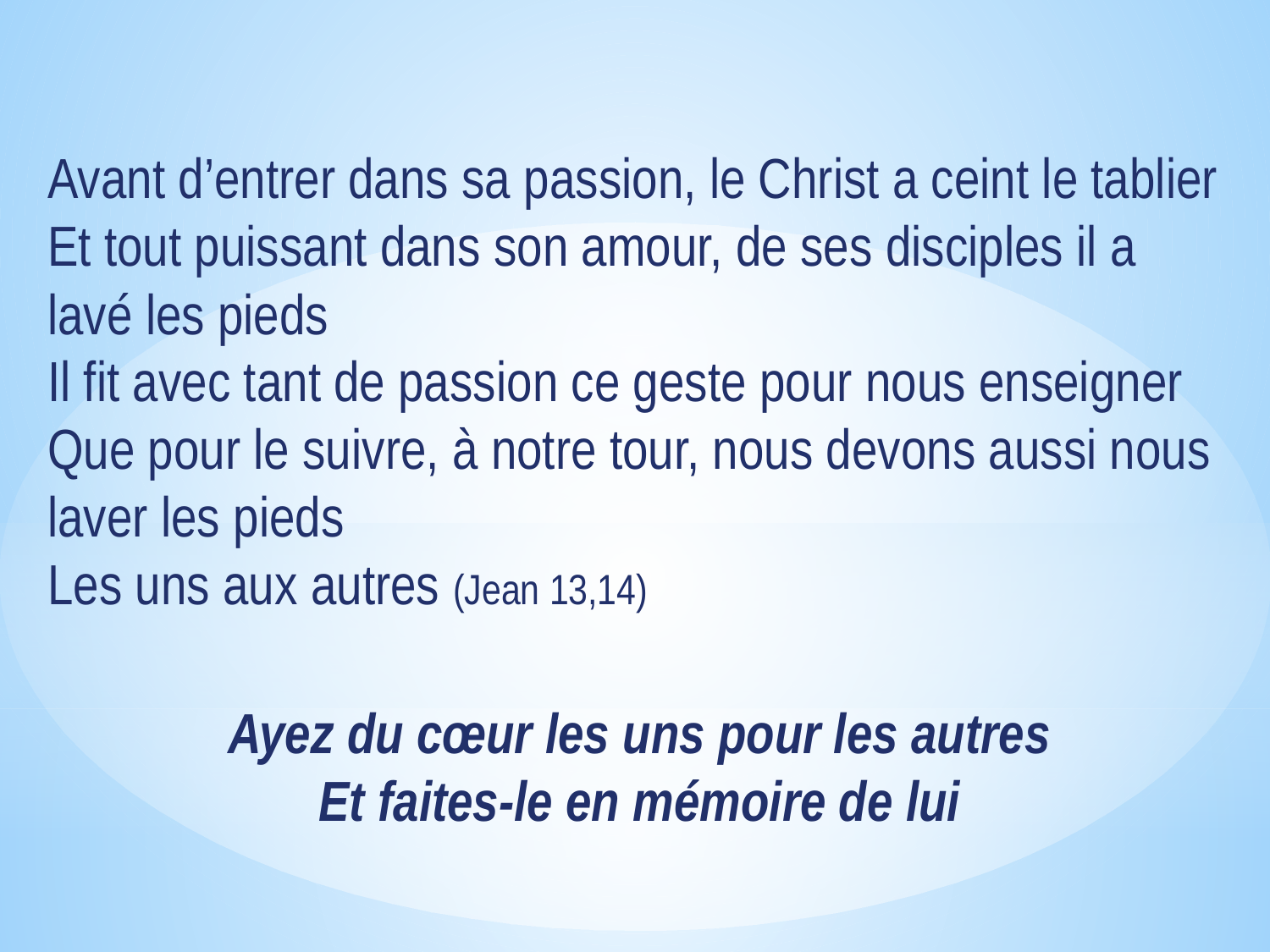

Avant d’entrer dans sa passion, le Christ a ceint le tablier
Et tout puissant dans son amour, de ses disciples il a lavé les pieds
Il fit avec tant de passion ce geste pour nous enseigner
Que pour le suivre, à notre tour, nous devons aussi nous laver les pieds
Les uns aux autres (Jean 13,14)
Ayez du cœur les uns pour les autres Et faites-le en mémoire de lui